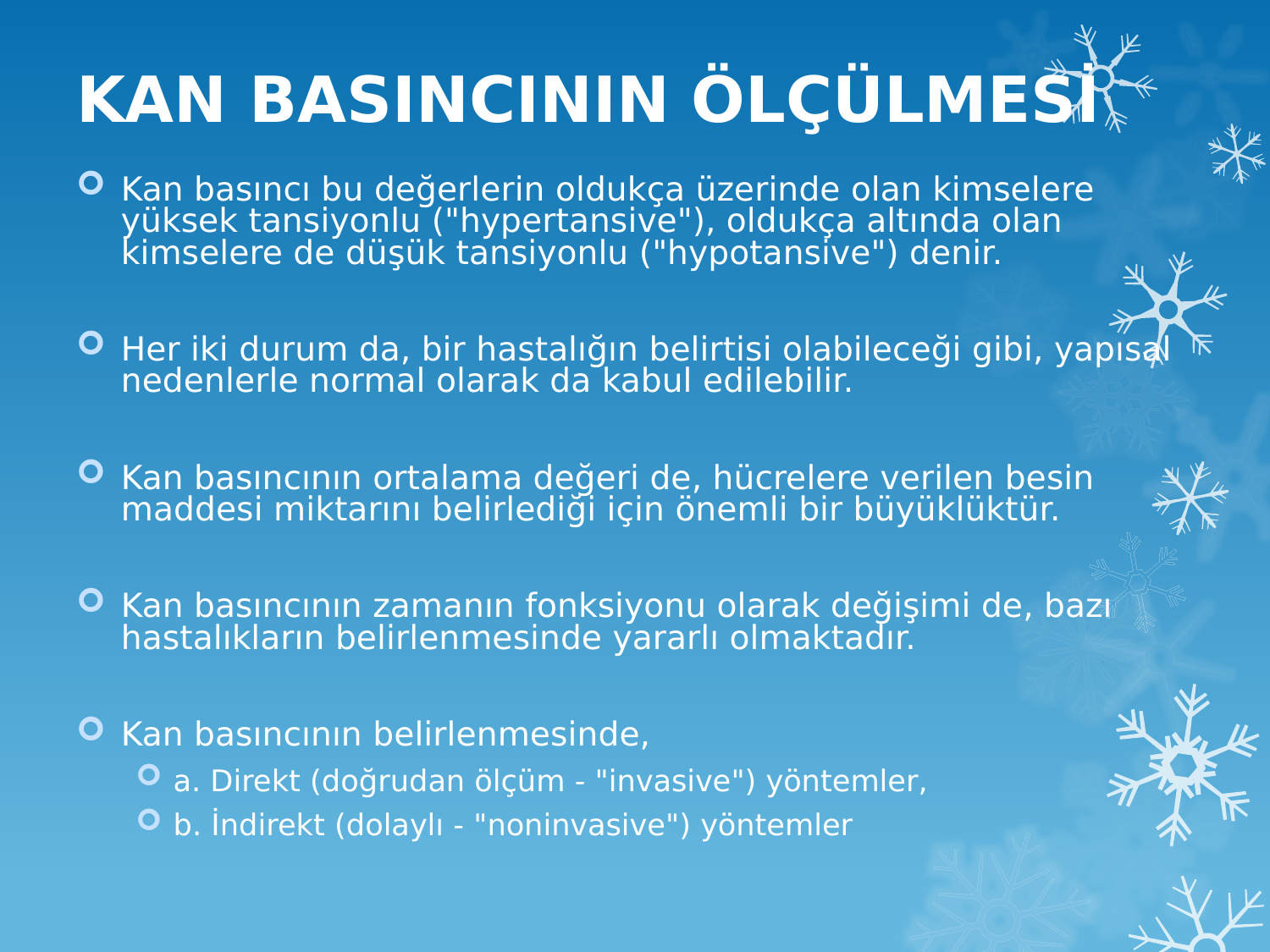

# KAN BASINCININ ÖLÇÜLMESİ
Kan basıncı bu değerlerin oldukça üzerinde olan kimselere yüksek tansiyonlu ("hypertansive"), oldukça altında olan kimselere de düşük tansiyonlu ("hypotansive") denir.

Her iki durum da, bir hastalığın belirtisi olabileceği gibi, yapısal nedenlerle normal olarak da kabul edilebilir.

Kan basıncının ortalama değeri de, hücrelere verilen besin maddesi miktarını belirlediği için önemli bir büyüklüktür.

Kan basıncının zamanın fonksiyonu olarak değişimi de, bazı hastalıkların belirlenmesinde yararlı olmaktadır.

Kan basıncının belirlenmesinde,
a. Direkt (doğrudan ölçüm - "invasive") yöntemler,
b. İndirekt (dolaylı - "noninvasive") yöntemler